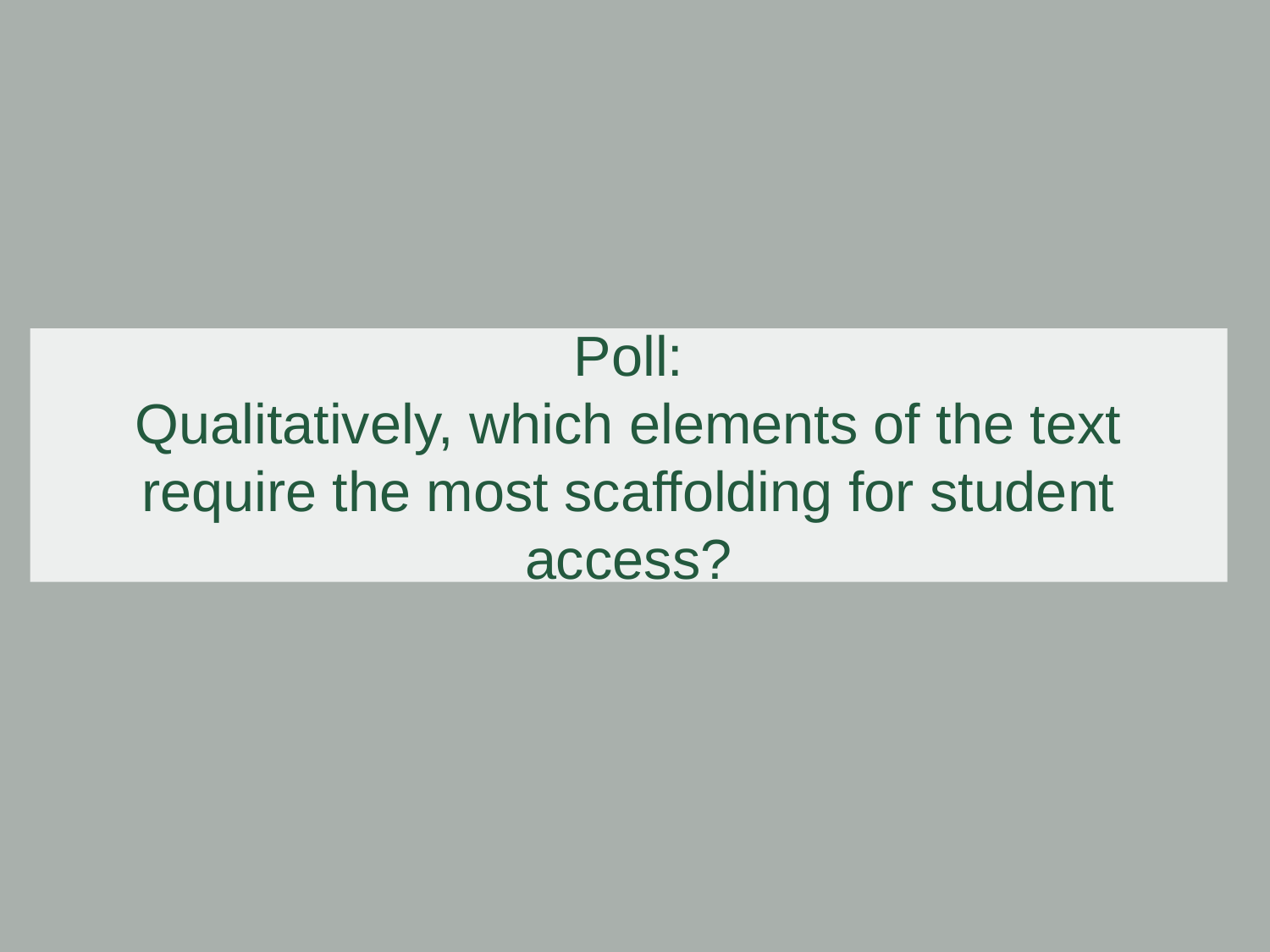

# Poll:
Qualitatively, which elements of the text require the most scaffolding for student access?